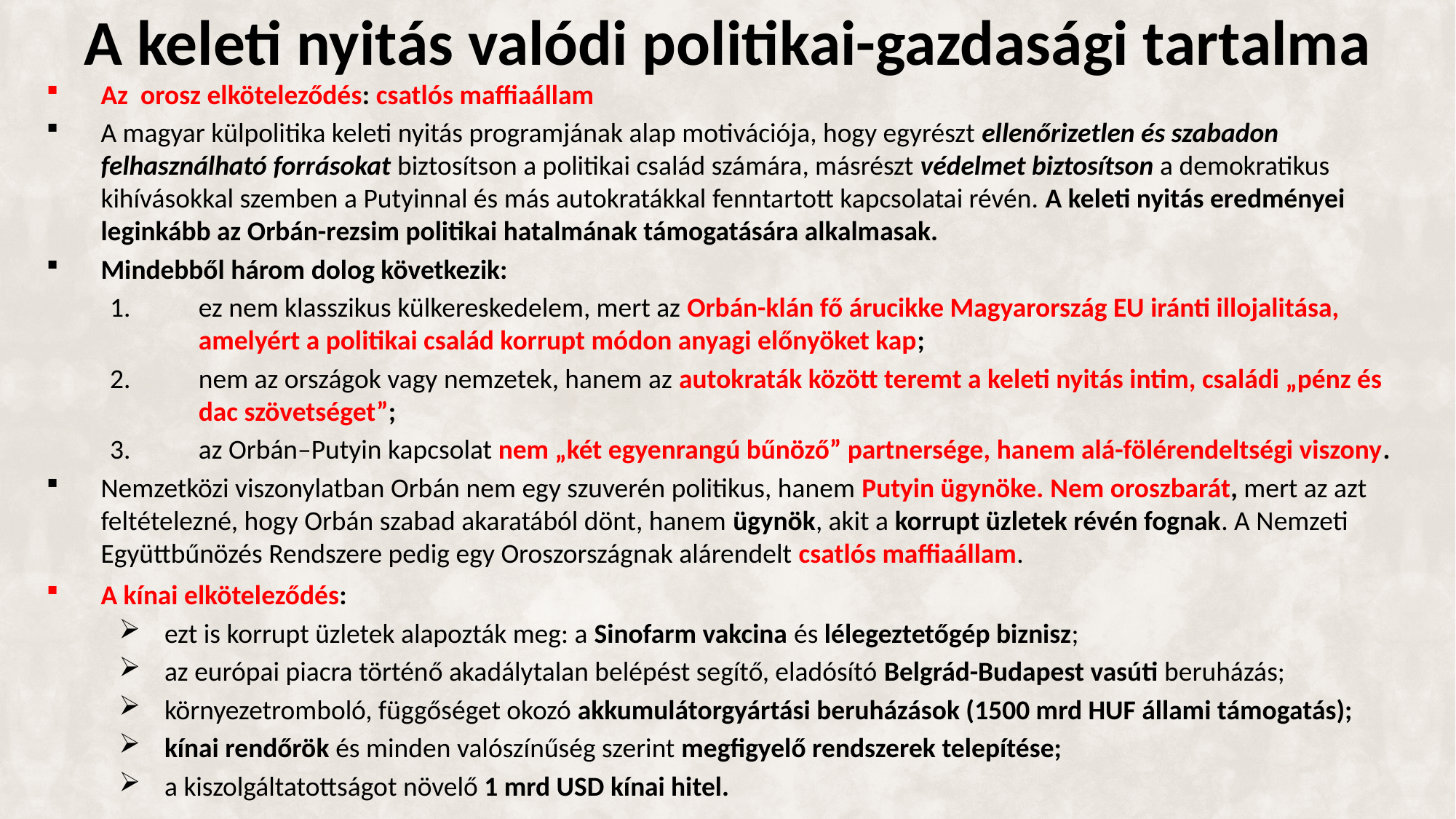

# A keleti nyitás valódi politikai-gazdasági tartalma
Az  orosz elköteleződés: csatlós maffiaállam
A magyar külpolitika keleti nyitás programjának alap motivációja, hogy egyrészt ellenőrizetlen és szabadon felhasználható forrásokat biztosítson a politikai család számára, másrészt védelmet biztosítson a demokratikus kihívásokkal szemben a Putyinnal és más autokratákkal fenntartott kapcsolatai révén. A keleti nyitás eredményei leginkább az Orbán-rezsim politikai hatalmának támogatására alkalmasak.
Mindebből három dolog következik:
ez nem klasszikus külkereskedelem, mert az Orbán-klán fő árucikke Magyarország EU iránti illojalitása, amelyért a politikai család korrupt módon anyagi előnyöket kap;
nem az országok vagy nemzetek, hanem az autokraták között teremt a keleti nyitás intim, családi „pénz és dac szövetséget”;
az Orbán–Putyin kapcsolat nem „két egyenrangú bűnöző” partnersége, hanem alá-fölérendeltségi viszony.
Nemzetközi viszonylatban Orbán nem egy szuverén politikus, hanem Putyin ügynöke. Nem oroszbarát, mert az azt feltételezné, hogy Orbán szabad akaratából dönt, hanem ügynök, akit a korrupt üzletek révén fognak. A Nemzeti Együttbűnözés Rendszere pedig egy Oroszországnak alárendelt csatlós maffiaállam.
A kínai elköteleződés:
ezt is korrupt üzletek alapozták meg: a Sinofarm vakcina és lélegeztetőgép biznisz;
az európai piacra történő akadálytalan belépést segítő, eladósító Belgrád-Budapest vasúti beruházás;
környezetromboló, függőséget okozó akkumulátorgyártási beruházások (1500 mrd HUF állami támogatás);
kínai rendőrök és minden valószínűség szerint megfigyelő rendszerek telepítése;
a kiszolgáltatottságot növelő 1 mrd USD kínai hitel.